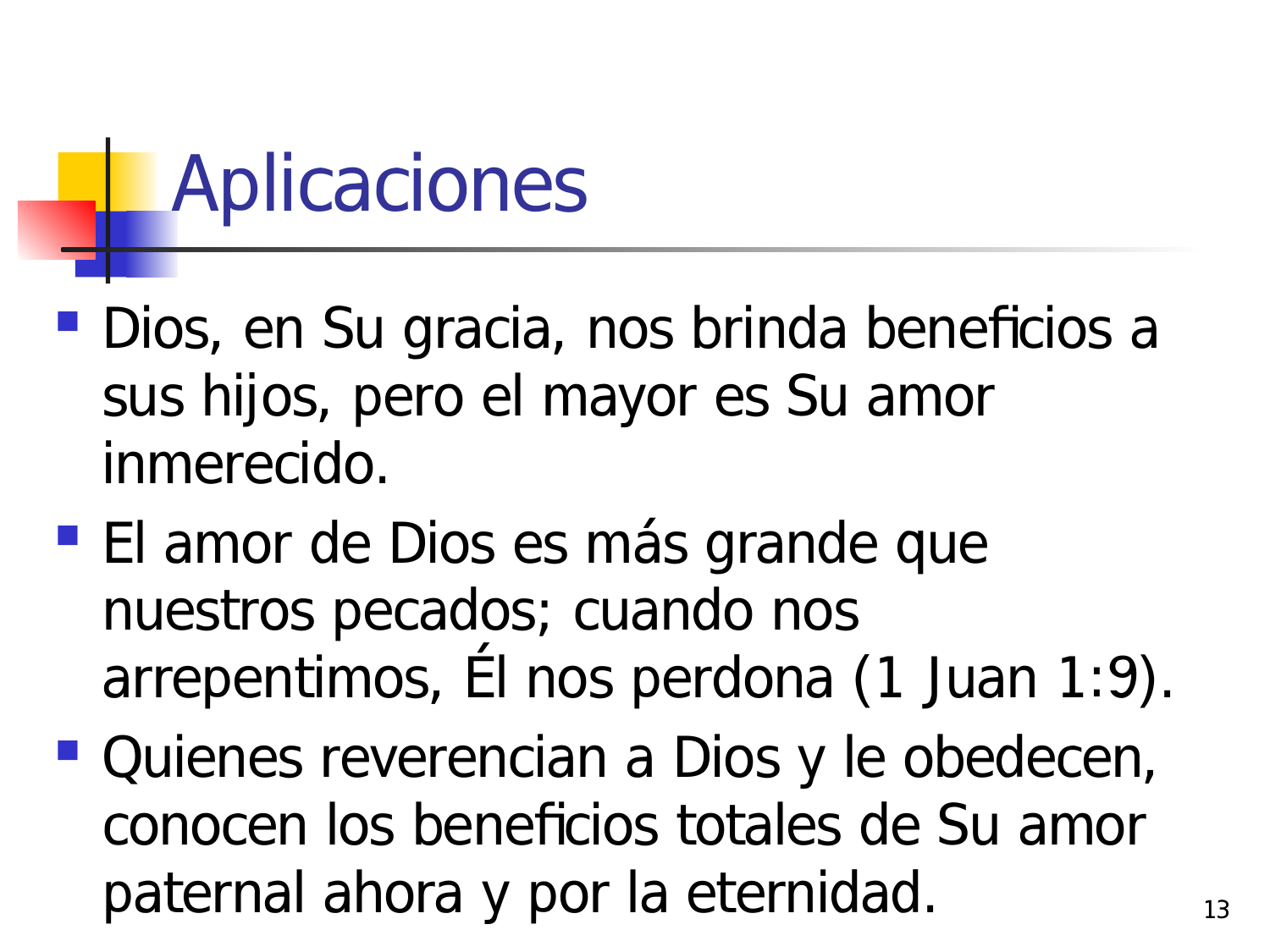

# Aplicaciones
Dios, en Su gracia, nos brinda beneficios a sus hijos, pero el mayor es Su amor inmerecido.
El amor de Dios es más grande que nuestros pecados; cuando nos arrepentimos, Él nos perdona (1 Juan 1:9).
Quienes reverencian a Dios y le obedecen, conocen los beneficios totales de Su amor paternal ahora y por la eternidad.
13